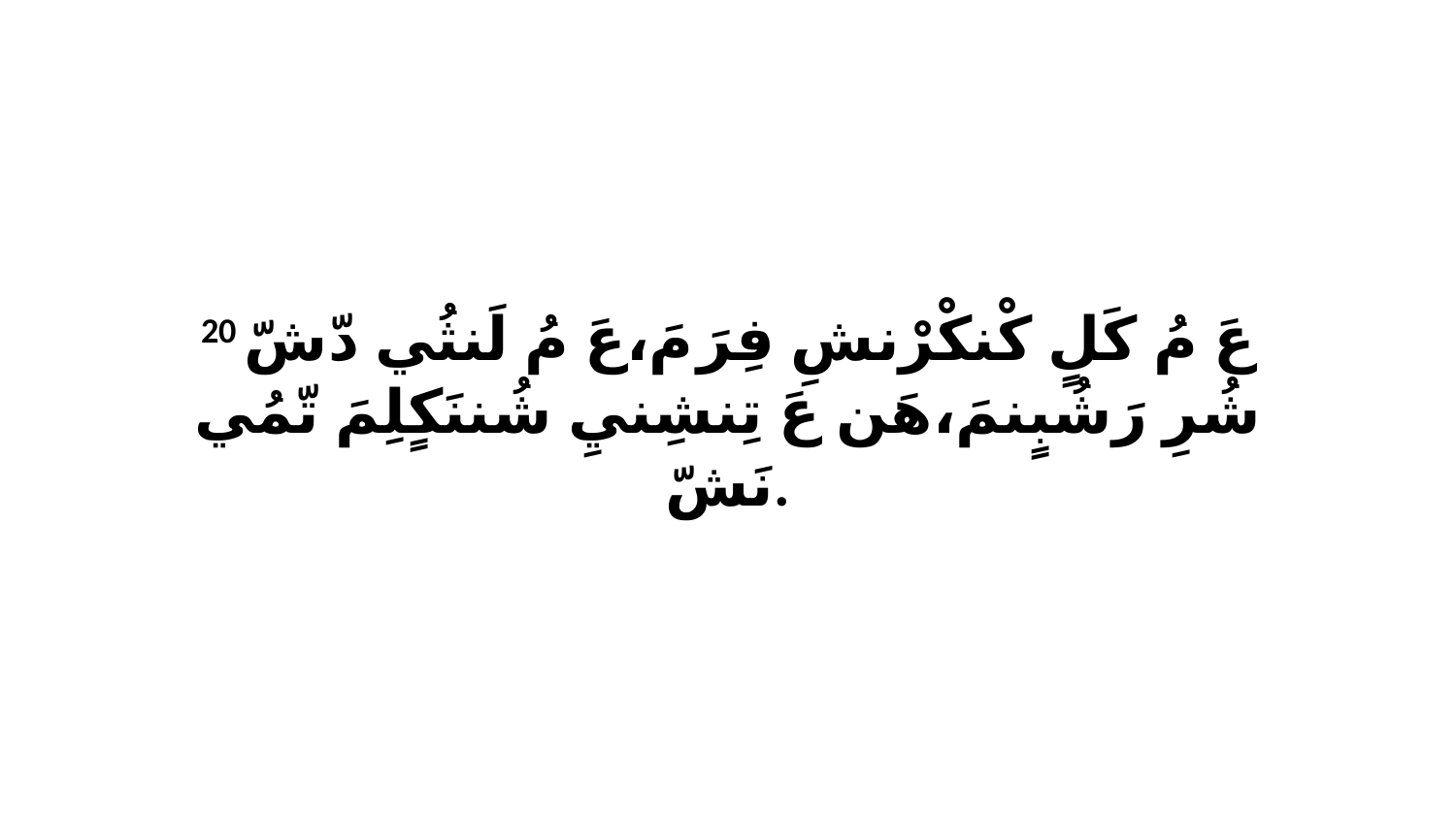

20 عَ مُ كَلٍ كْنكْرْنشِ فِرَ مَ،عَ مُ لَنثُي دّشّ شُرِ رَشُبٍنمَ،هَن عَ تِنشِنيِ شُننَكٍلِمَ تّمُي نَشّ.